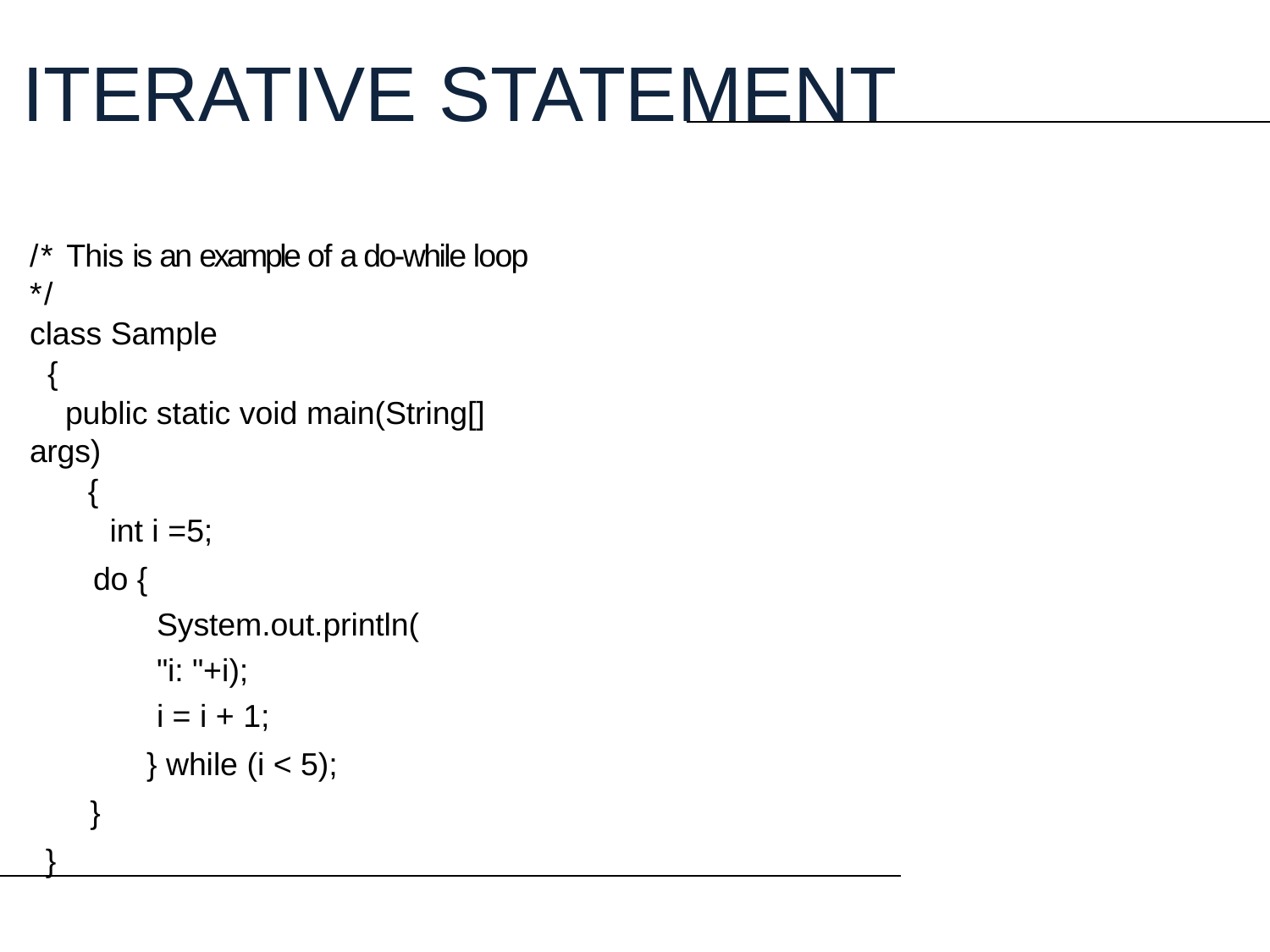

ITERATIVE STATEMENT
/* This is an example of a do-while loop */
class Sample
  {
    public static void main(String[] args)
        {
         int i =5;
do {
System.out.println("i: "+i);
i = i + 1;
      } while (i < 5);
       }
  }